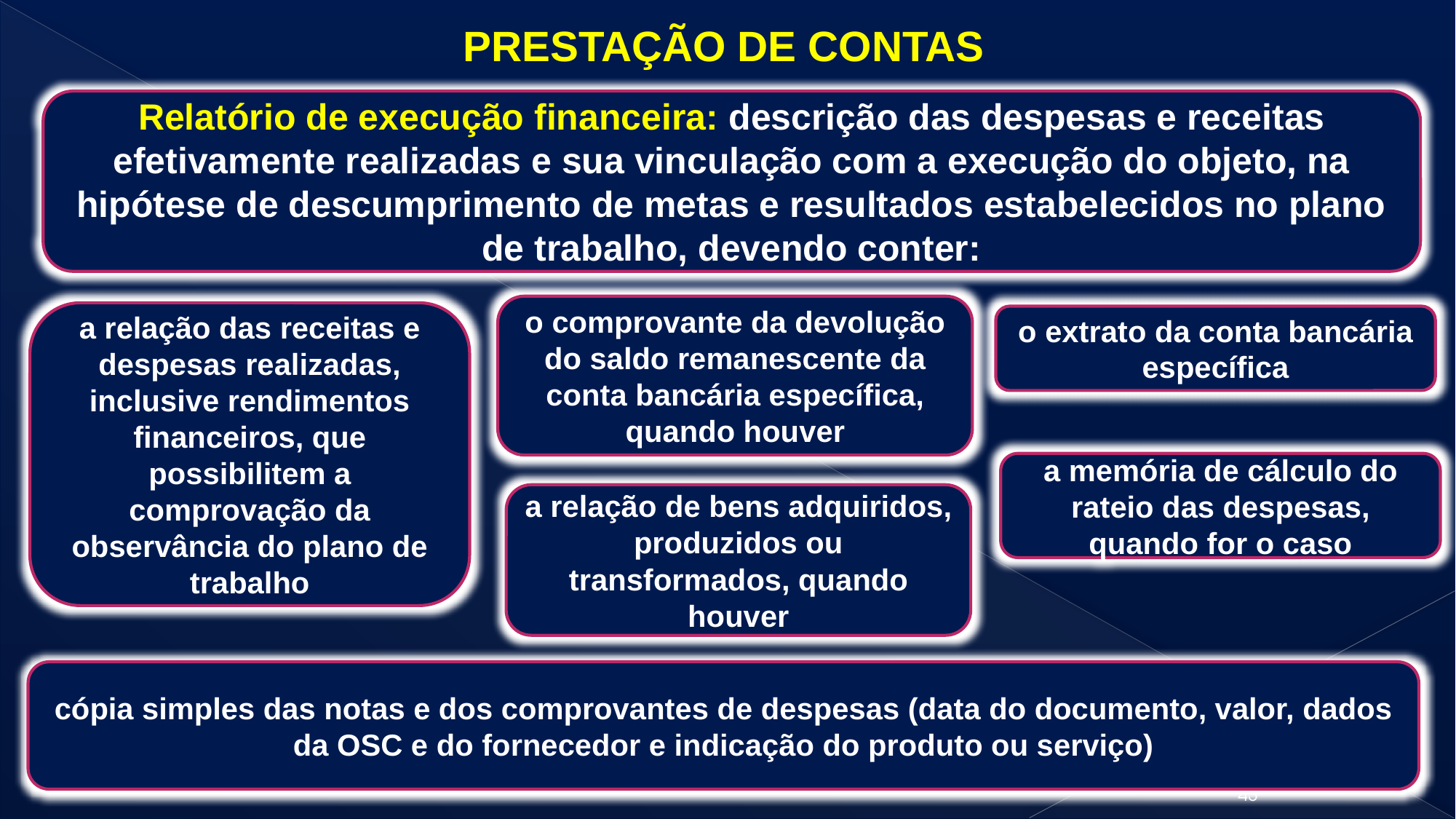

PRESTAÇÃO DE CONTAS
Relatório de execução financeira: descrição das despesas e receitas efetivamente realizadas e sua vinculação com a execução do objeto, na hipótese de descumprimento de metas e resultados estabelecidos no plano de trabalho, devendo conter:
o comprovante da devolução do saldo remanescente da conta bancária específica, quando houver
a relação das receitas e despesas realizadas, inclusive rendimentos financeiros, que possibilitem a comprovação da observância do plano de trabalho
o extrato da conta bancária específica
a memória de cálculo do rateio das despesas, quando for o caso
a relação de bens adquiridos, produzidos ou transformados, quando houver
cópia simples das notas e dos comprovantes de despesas (data do documento, valor, dados da OSC e do fornecedor e indicação do produto ou serviço)
43